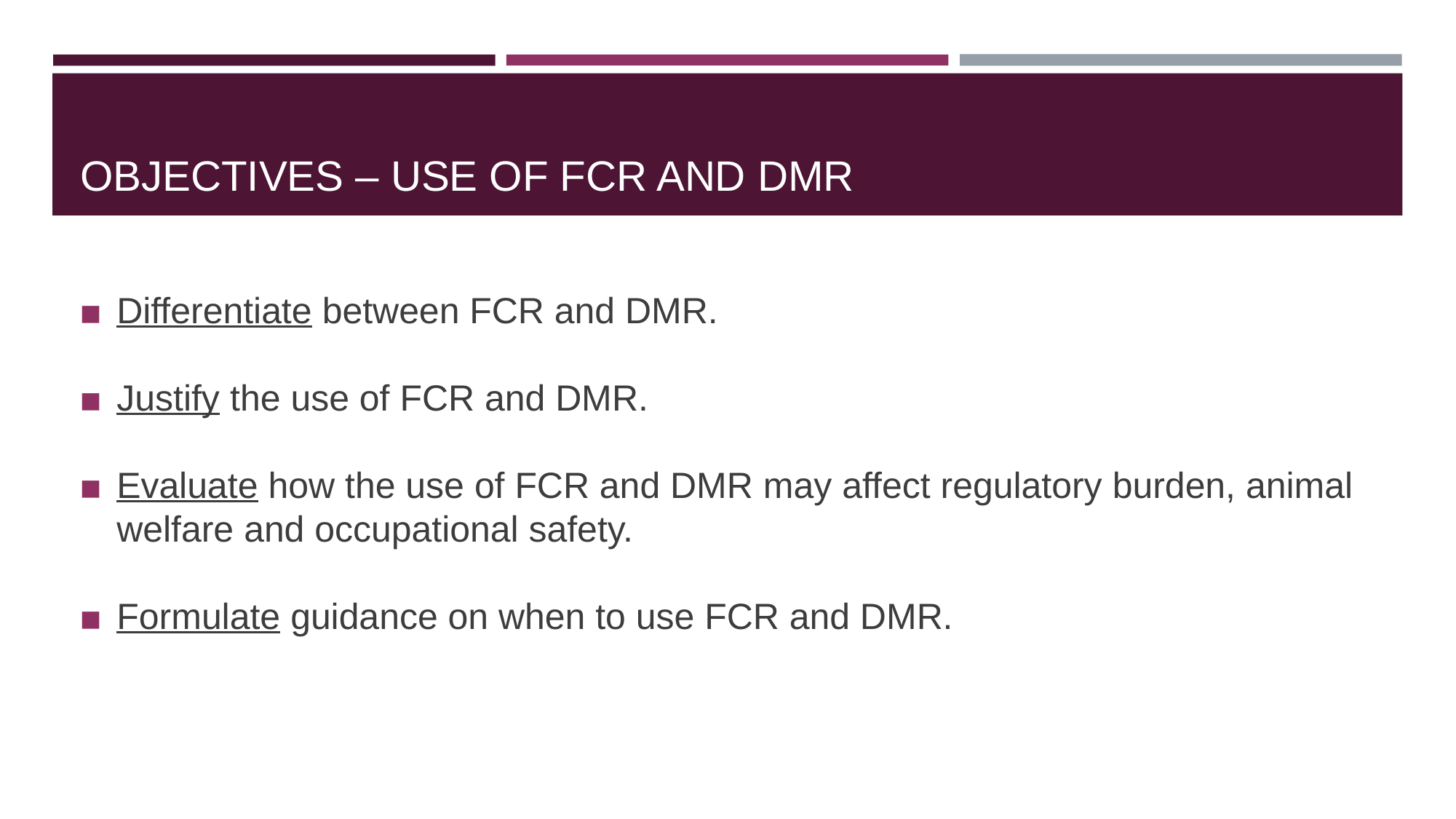

# OBJECTIVES – USE OF FCR AND DMR
Differentiate between FCR and DMR.

Justify the use of FCR and DMR.

Evaluate how the use of FCR and DMR may affect regulatory burden, animal welfare and occupational safety.

Formulate guidance on when to use FCR and DMR.